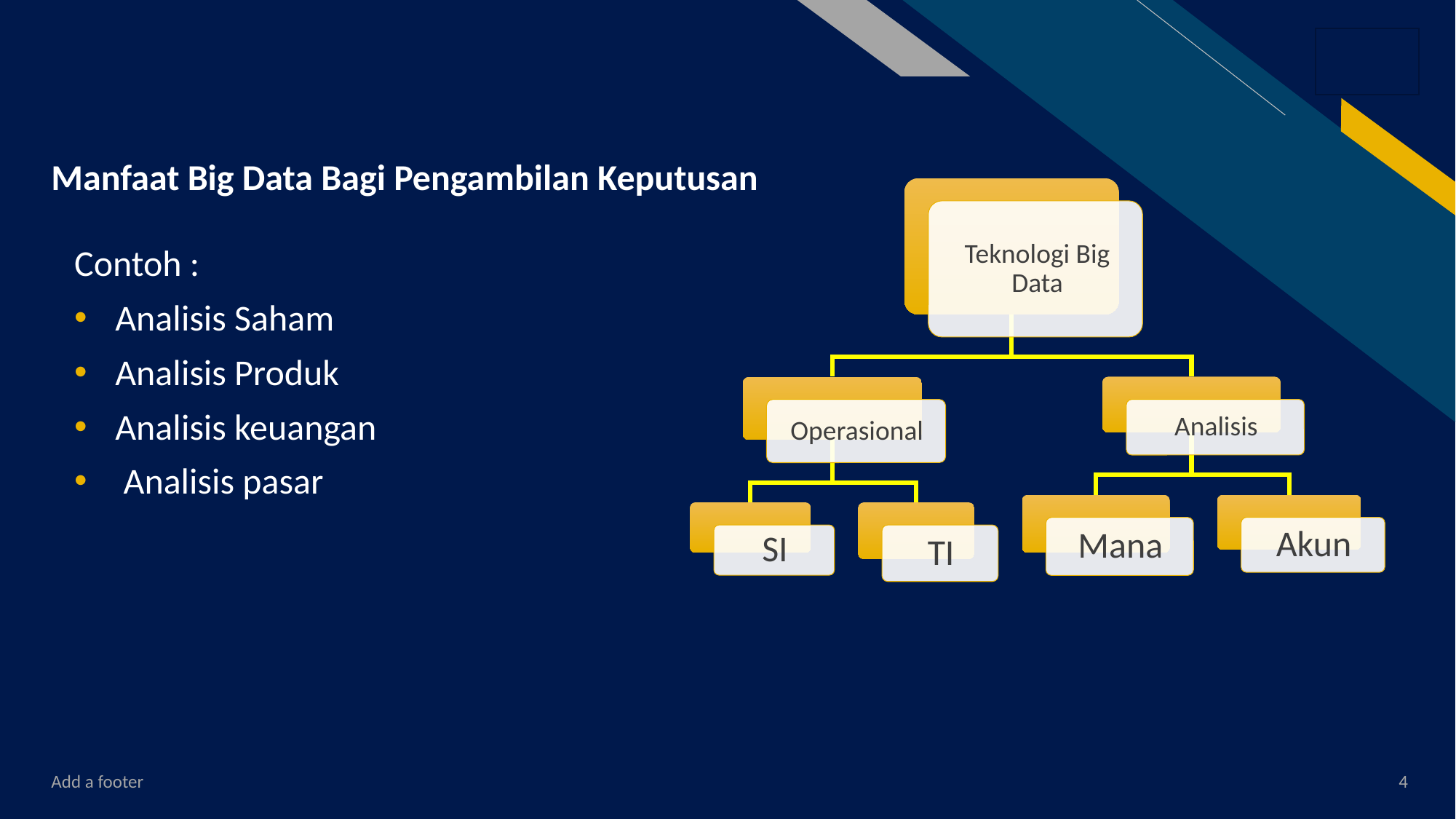

# Manfaat Big Data Bagi Pengambilan Keputusan
Teknologi Big Data
Operasional
SI
TI
Analisis
Mana
Akun
Contoh :
Analisis Saham
Analisis Produk
Analisis keuangan
 Analisis pasar
Add a footer
4